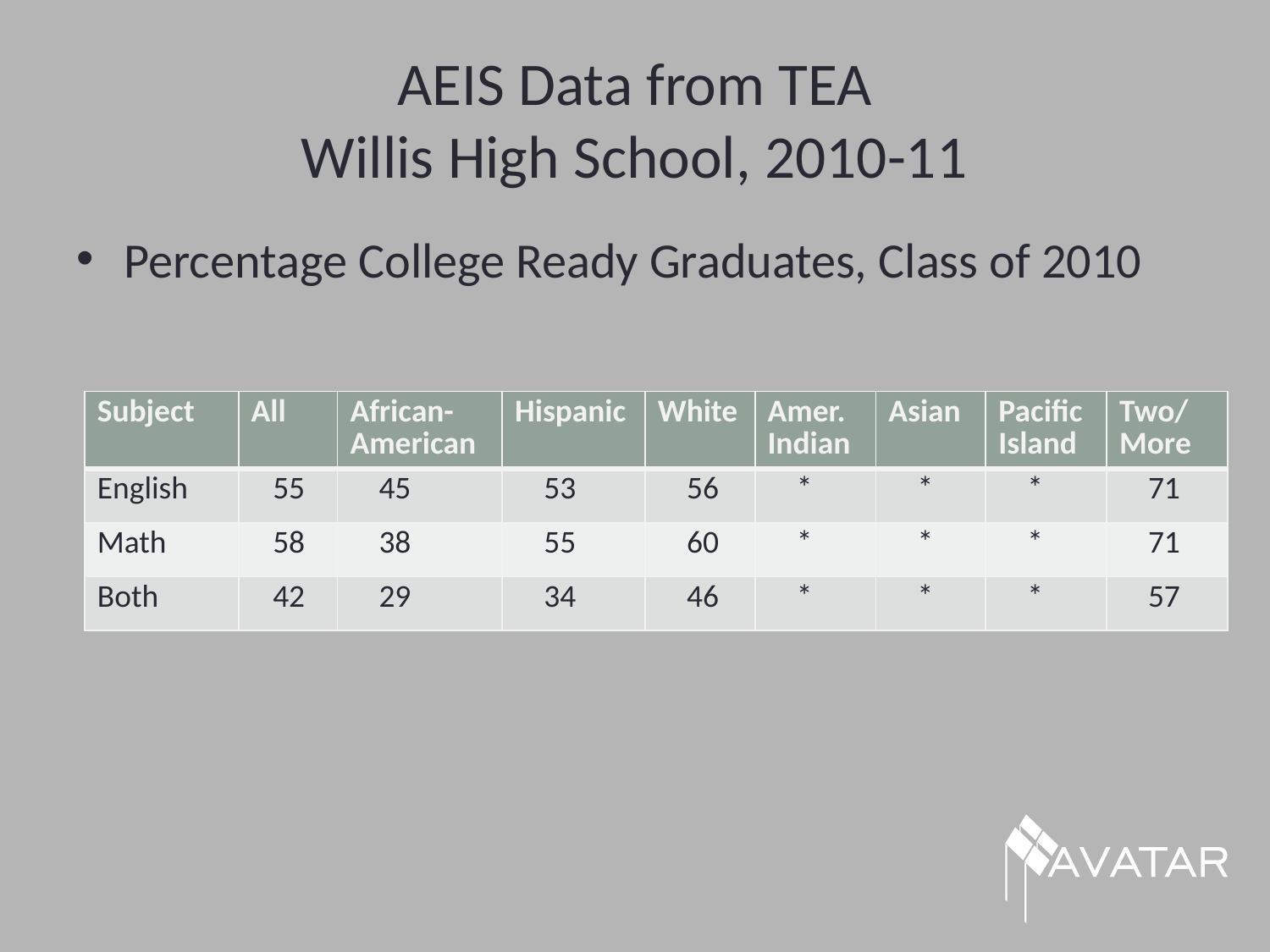

# AEIS Data from TEA Willis High School, 2010-11
Percentage College Ready Graduates, Class of 2010

| Subject | All | African- American | Hispanic | White | Amer. Indian | Asian | Pacific Island | Two/ More |
| --- | --- | --- | --- | --- | --- | --- | --- | --- |
| English | 55 | 45 | 53 | 56 | \* | \* | \* | 71 |
| Math | 58 | 38 | 55 | 60 | \* | \* | \* | 71 |
| Both | 42 | 29 | 34 | 46 | \* | \* | \* | 57 |